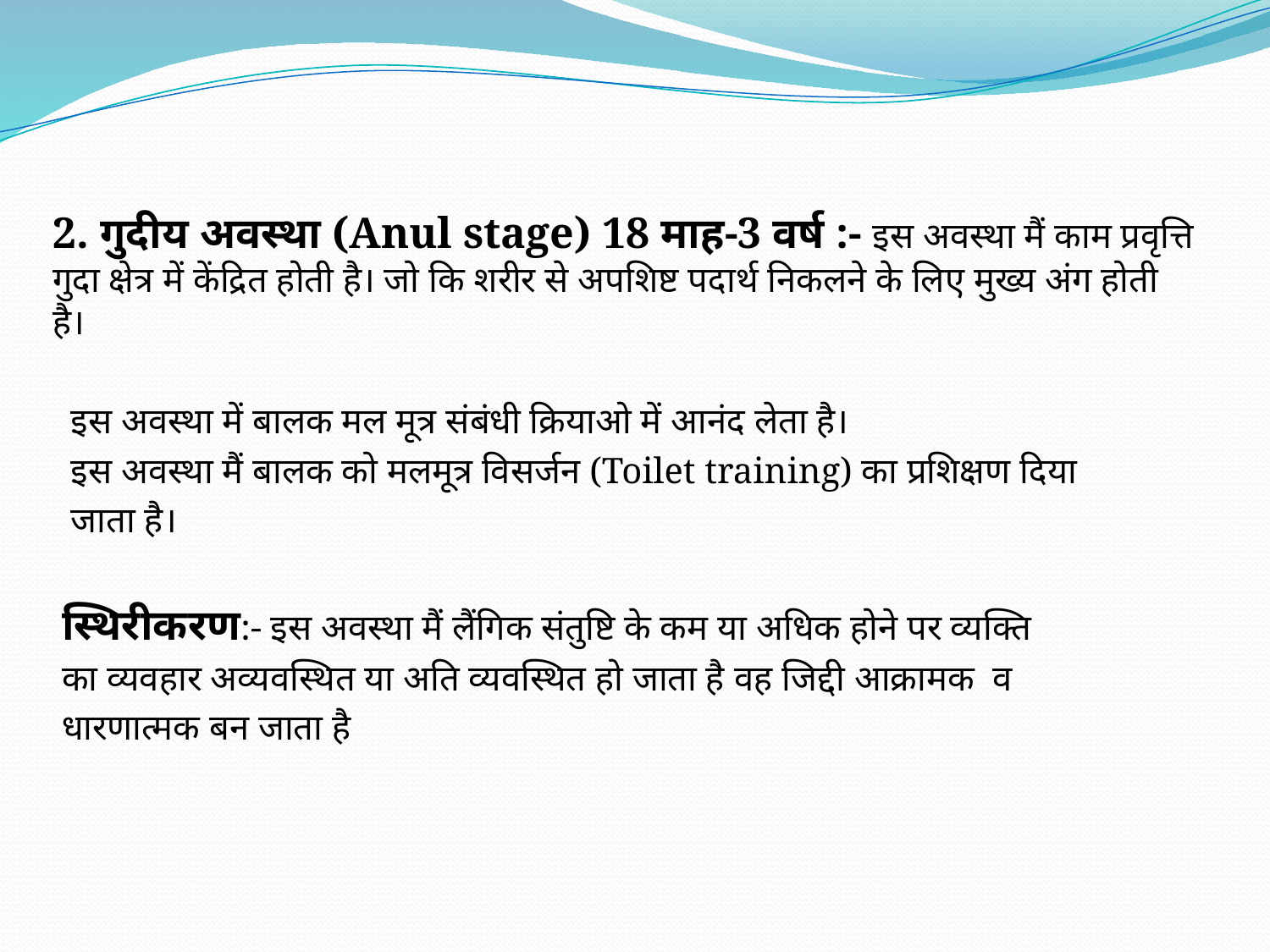

2. गुदीय अवस्था (Anul stage) 18 माह-3 वर्ष :- इस अवस्था मैं काम प्रवृत्ति गुदा क्षेत्र में केंद्रित होती है। जो कि शरीर से अपशिष्ट पदार्थ निकलने के लिए मुख्य अंग होती है।

  इस अवस्था में बालक मल मूत्र संबंधी क्रियाओ में आनंद लेता है।
  इस अवस्था मैं बालक को मलमूत्र विसर्जन (Toilet training) का प्रशिक्षण दिया
  जाता है।

 स्थिरीकरण:- इस अवस्था मैं लैंगिक संतुष्टि के कम या अधिक होने पर व्यक्ति
 का व्यवहार अव्यवस्थित या अति व्यवस्थित हो जाता है वह जिद्दी आक्रामक  व
 धारणात्मक बन जाता है